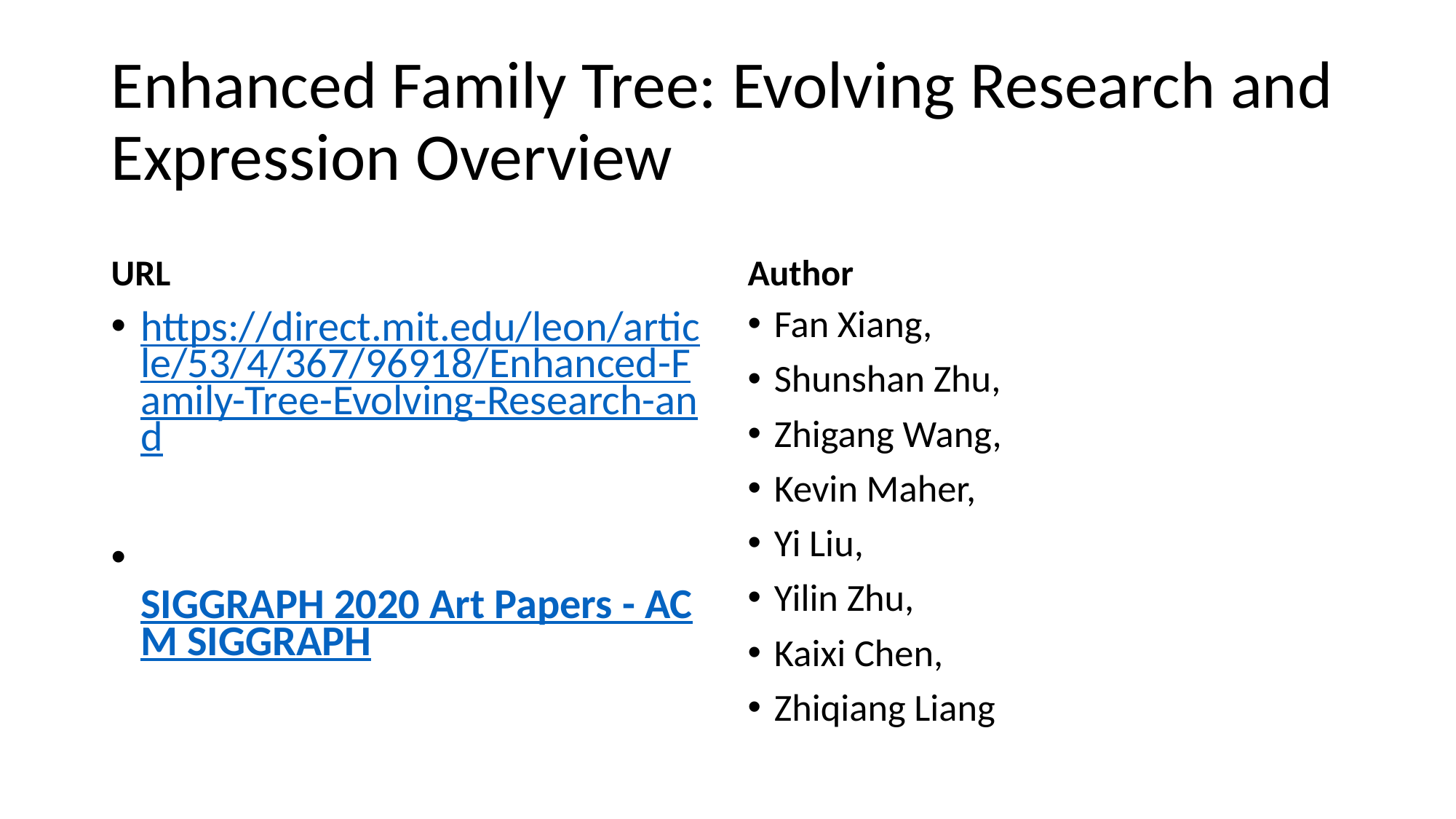

# Enhanced Family Tree: Evolving Research and Expression Overview
URL
Author
https://direct.mit.edu/leon/article/53/4/367/96918/Enhanced-Family-Tree-Evolving-Research-and

SIGGRAPH 2020 Art Papers - ACM SIGGRAPH

Fan Xiang,
Shunshan Zhu,
Zhigang Wang,
Kevin Maher,
Yi Liu,
Yilin Zhu,
Kaixi Chen,
Zhiqiang Liang